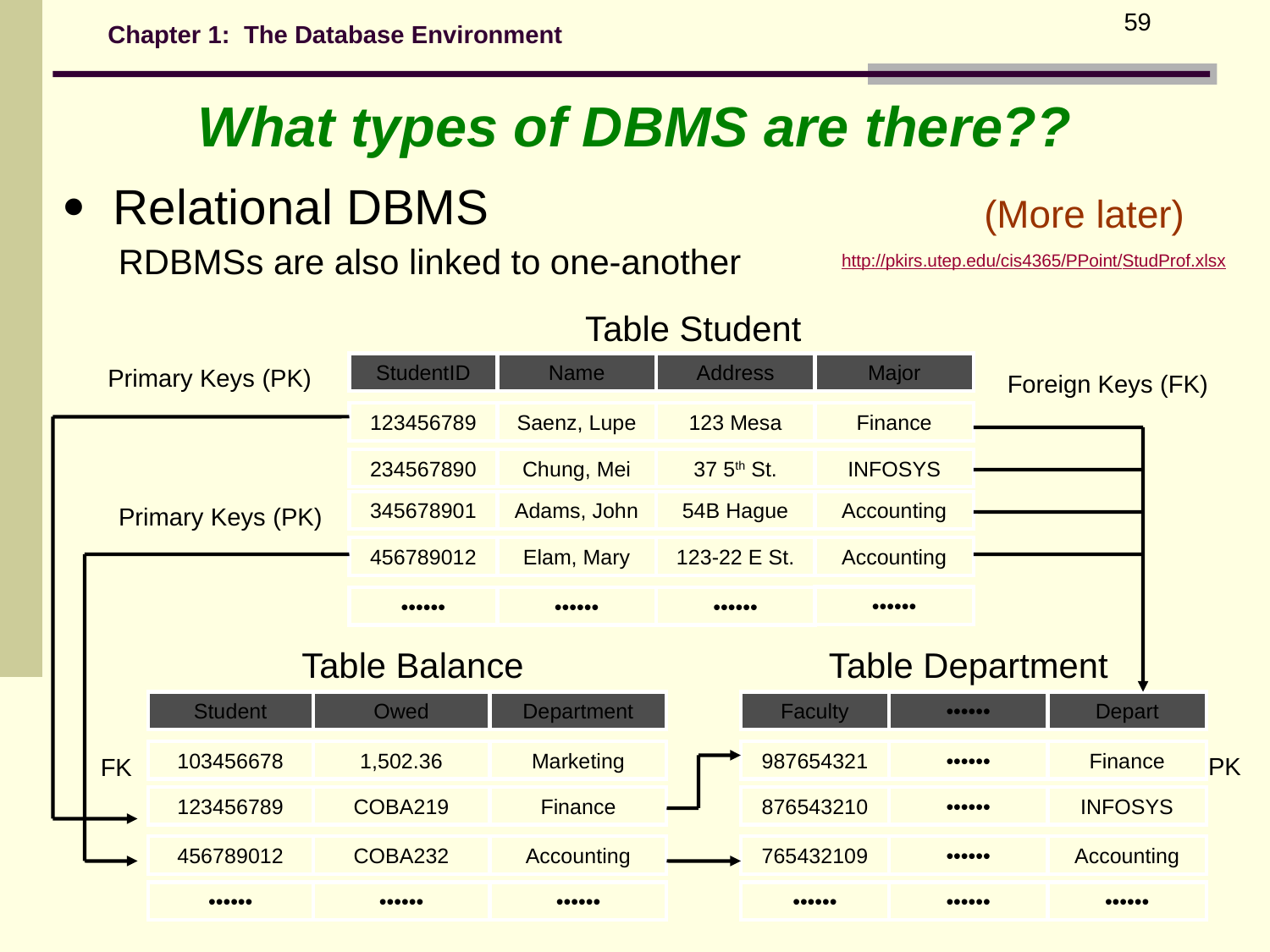

59
Chapter 1:  The Database Environment
What types of DBMS are there??
•  Relational DBMS
(More later)
RDBMSs are also linked to one-another
http://pkirs.utep.edu/cis4365/PPoint/StudProf.xlsx
Table Student
StudentID
Name
Address
Major
123456789
Saenz, Lupe
123 Mesa
Finance
234567890
Chung, Mei
37 5th St.
INFOSYS
345678901
Adams, John
54B Hague
Accounting
456789012
Elam, Mary
123-22 E St.
Accounting
••••••
••••••
••••••
••••••
Primary Keys (PK)
Primary Keys (PK)
Foreign Keys (FK)

Table Balance
Table Department
Student
Owed
Department
103456678
1,502.36
Marketing
123456789
COBA219
Finance
456789012
COBA232
Accounting
••••••
••••••
••••••
Faculty
••••••
Depart
987654321
••••••
Finance
876543210
••••••
INFOSYS
765432109
••••••
Accounting
••••••
••••••
••••••
PK
FK